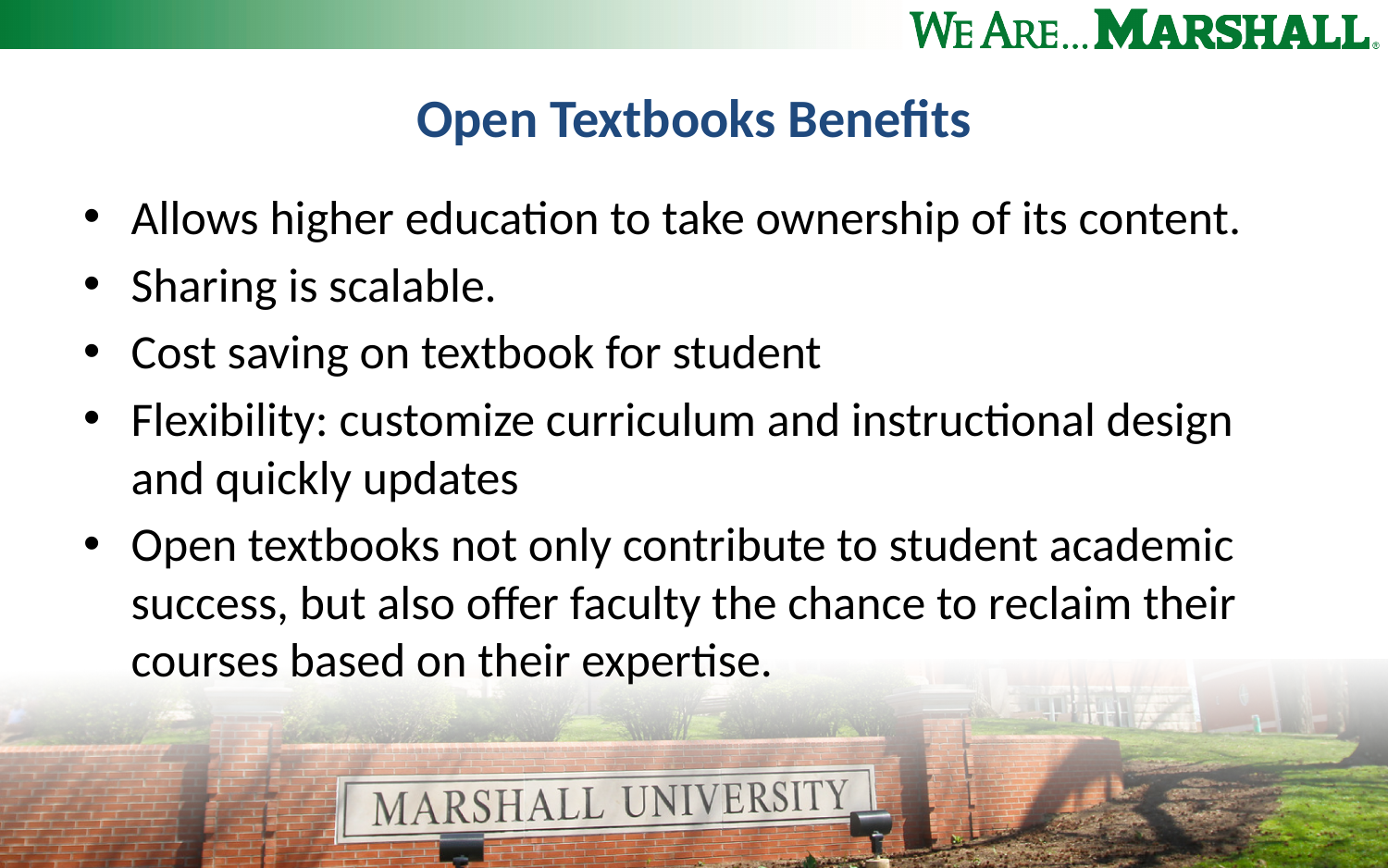

# Open Textbooks Benefits
Allows higher education to take ownership of its content.
Sharing is scalable.
Cost saving on textbook for student
Flexibility: customize curriculum and instructional design and quickly updates
Open textbooks not only contribute to student academic success, but also offer faculty the chance to reclaim their courses based on their expertise.